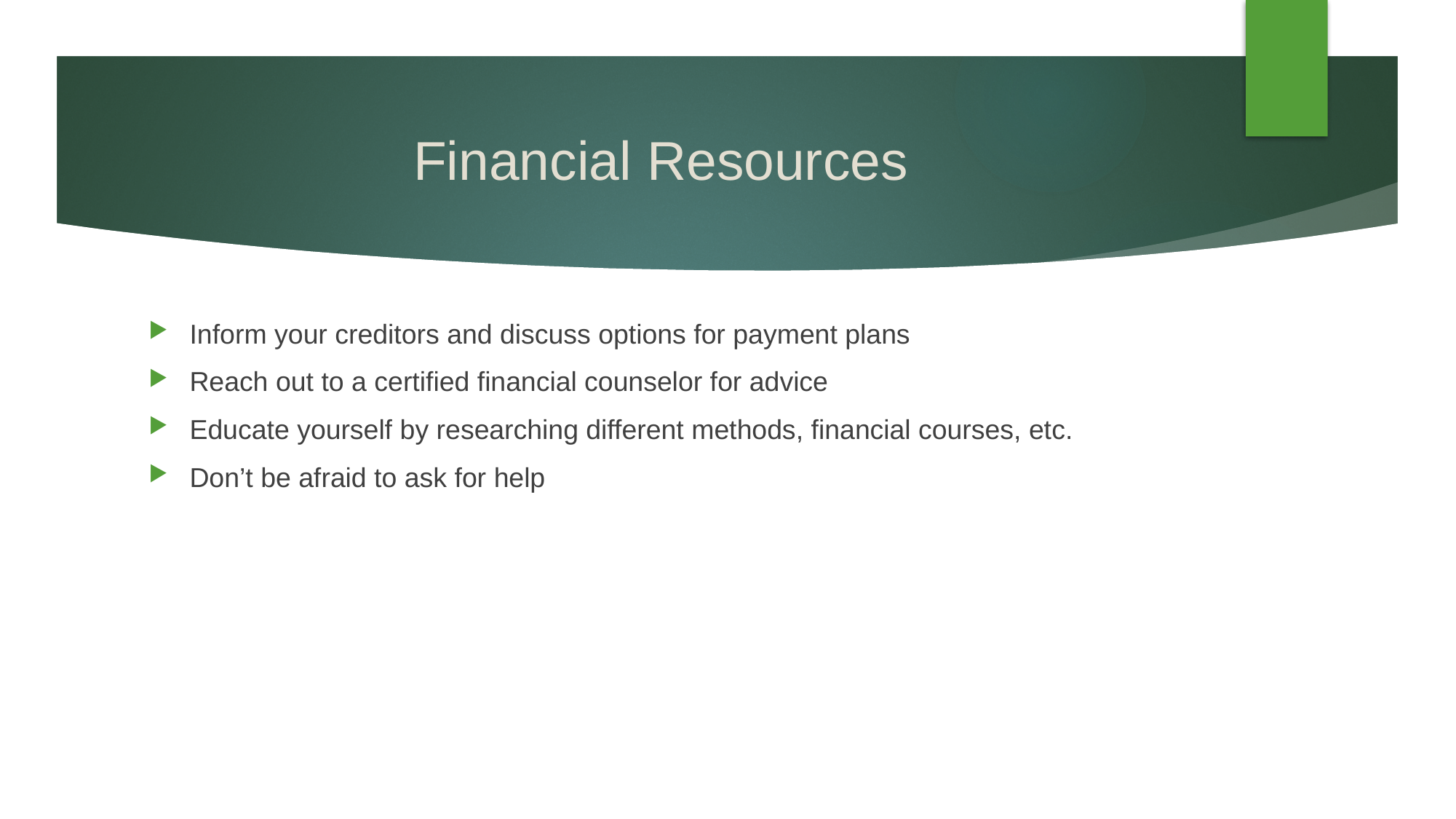

# Financial Resources
Inform your creditors and discuss options for payment plans
Reach out to a certified financial counselor for advice
Educate yourself by researching different methods, financial courses, etc.
Don’t be afraid to ask for help